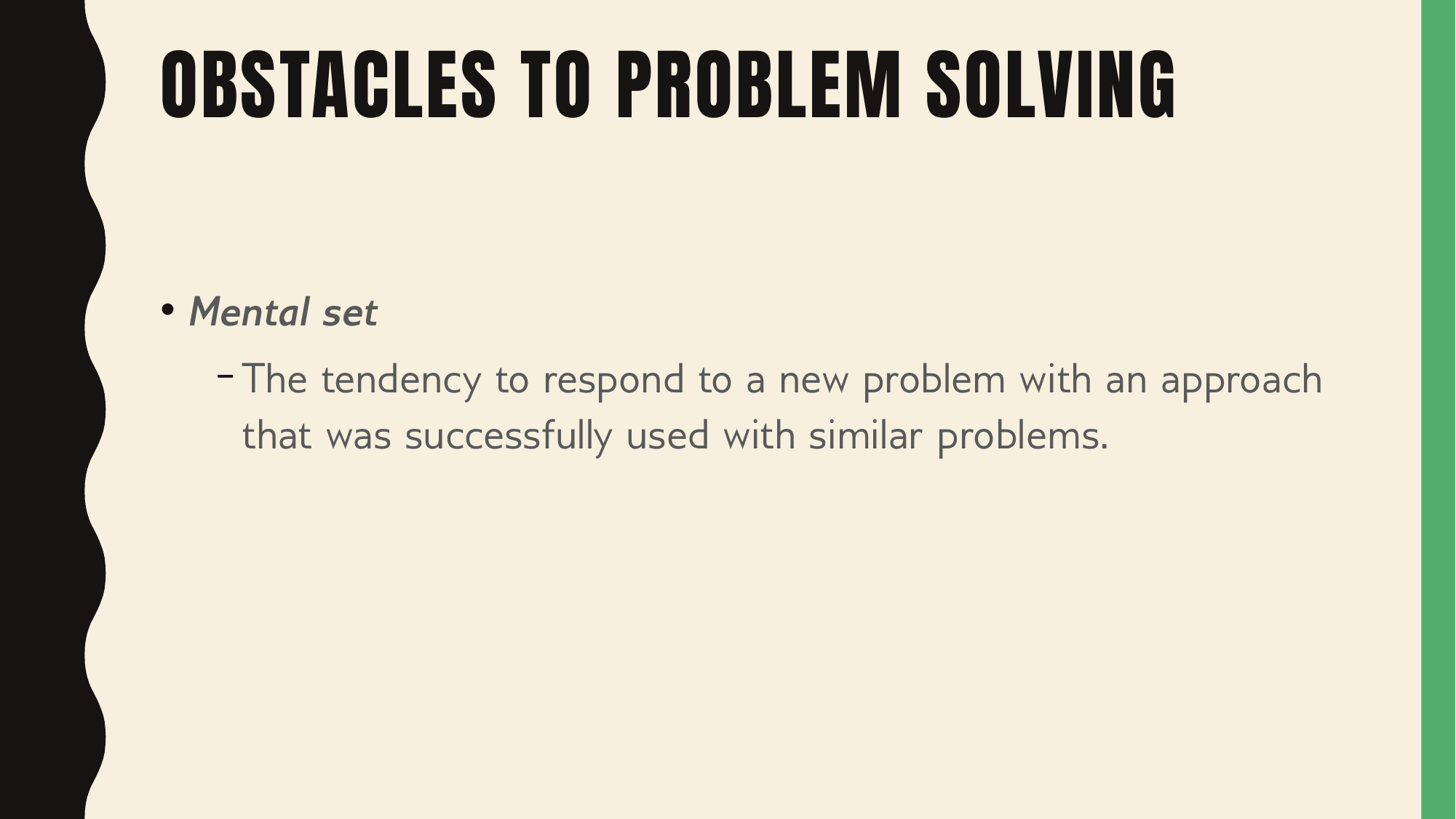

# Obstacles to Problem Solving
Mental set
The tendency to respond to a new problem with an approach that was successfully used with similar problems.